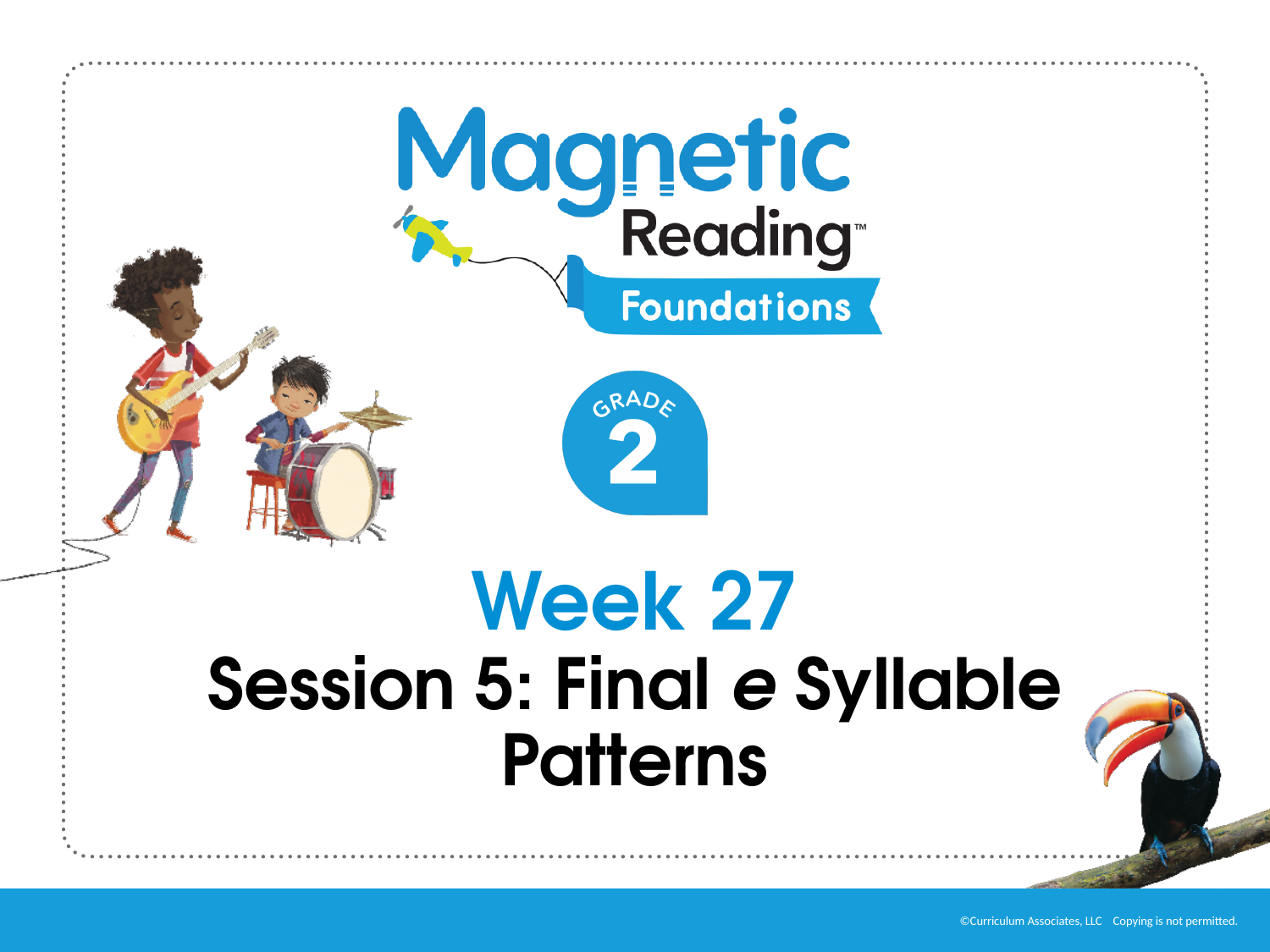

# Week 27
Session 5: Final e Syllable Patterns